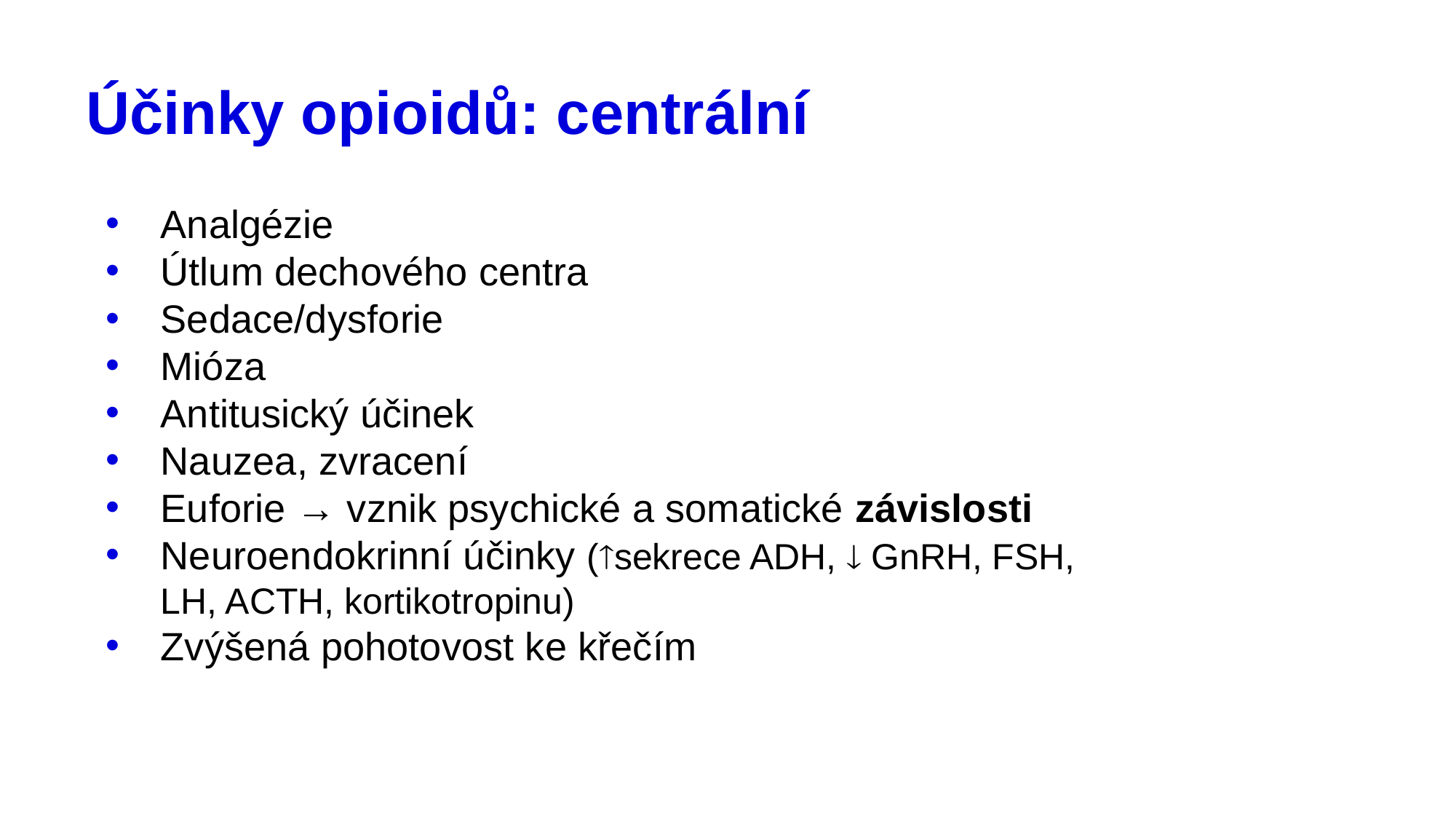

# Účinky opioidů: centrální
Analgézie
Útlum dechového centra
Sedace/dysforie
Mióza
Antitusický účinek
Nauzea, zvracení
Euforie → vznik psychické a somatické závislosti
Neuroendokrinní účinky (↑sekrece ADH, ↓ GnRH, FSH, LH, ACTH, kortikotropinu)
Zvýšená pohotovost ke křečím